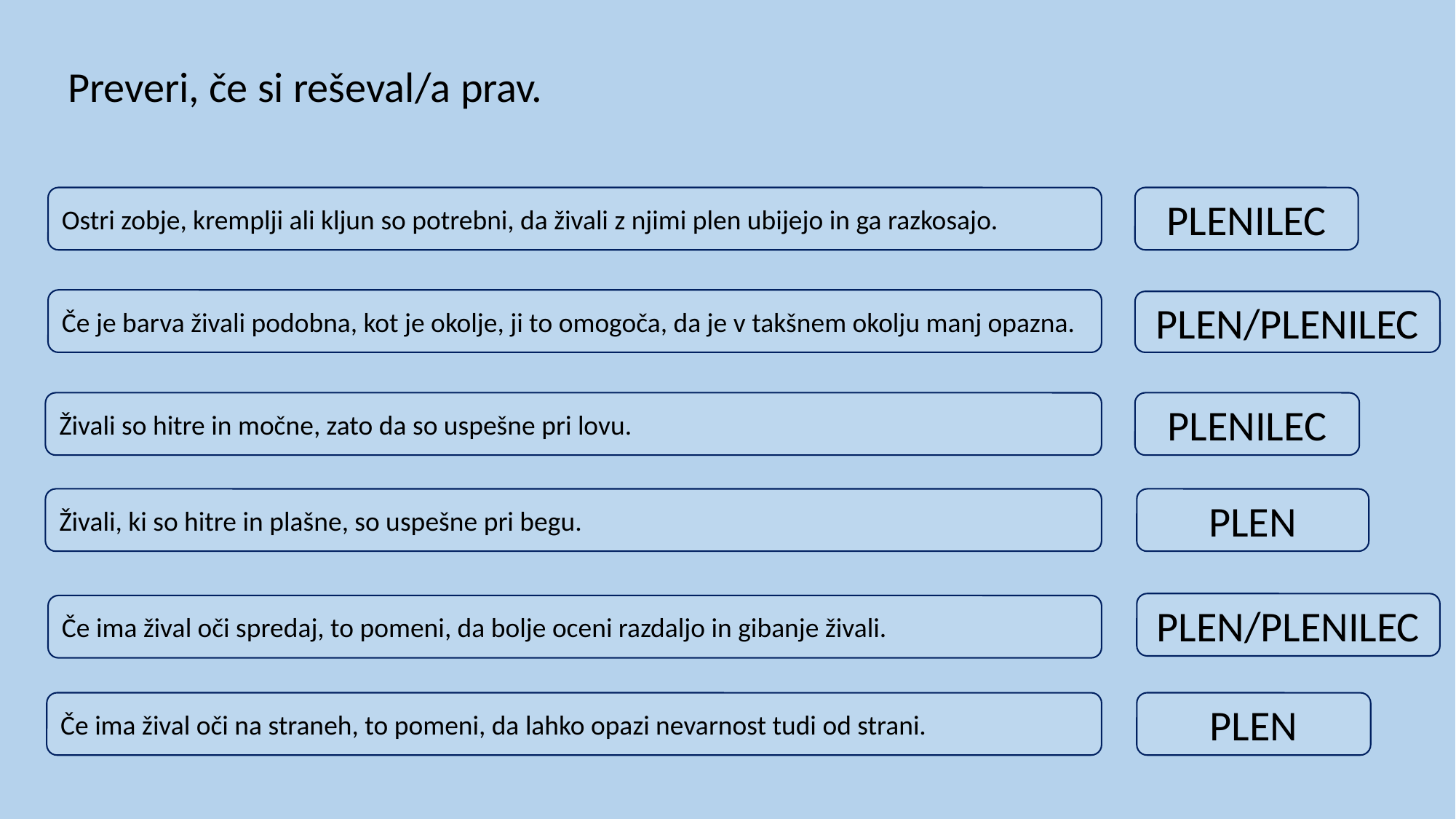

Preveri, če si reševal/a prav.

Ostri zobje, kremplji ali kljun so potrebni, da živali z njimi plen ubijejo in ga razkosajo.

PLENILEC

Če je barva živali podobna, kot je okolje, ji to omogoča, da je v takšnem okolju manj opazna.

PLEN/PLENILEC
PLENILEC

Živali so hitre in močne, zato da so uspešne pri lovu.

Živali, ki so hitre in plašne, so uspešne pri begu.

PLEN
PLEN/PLENILEC

Če ima žival oči spredaj, to pomeni, da bolje oceni razdaljo in gibanje živali.

Če ima žival oči na straneh, to pomeni, da lahko opazi nevarnost tudi od strani.

PLEN